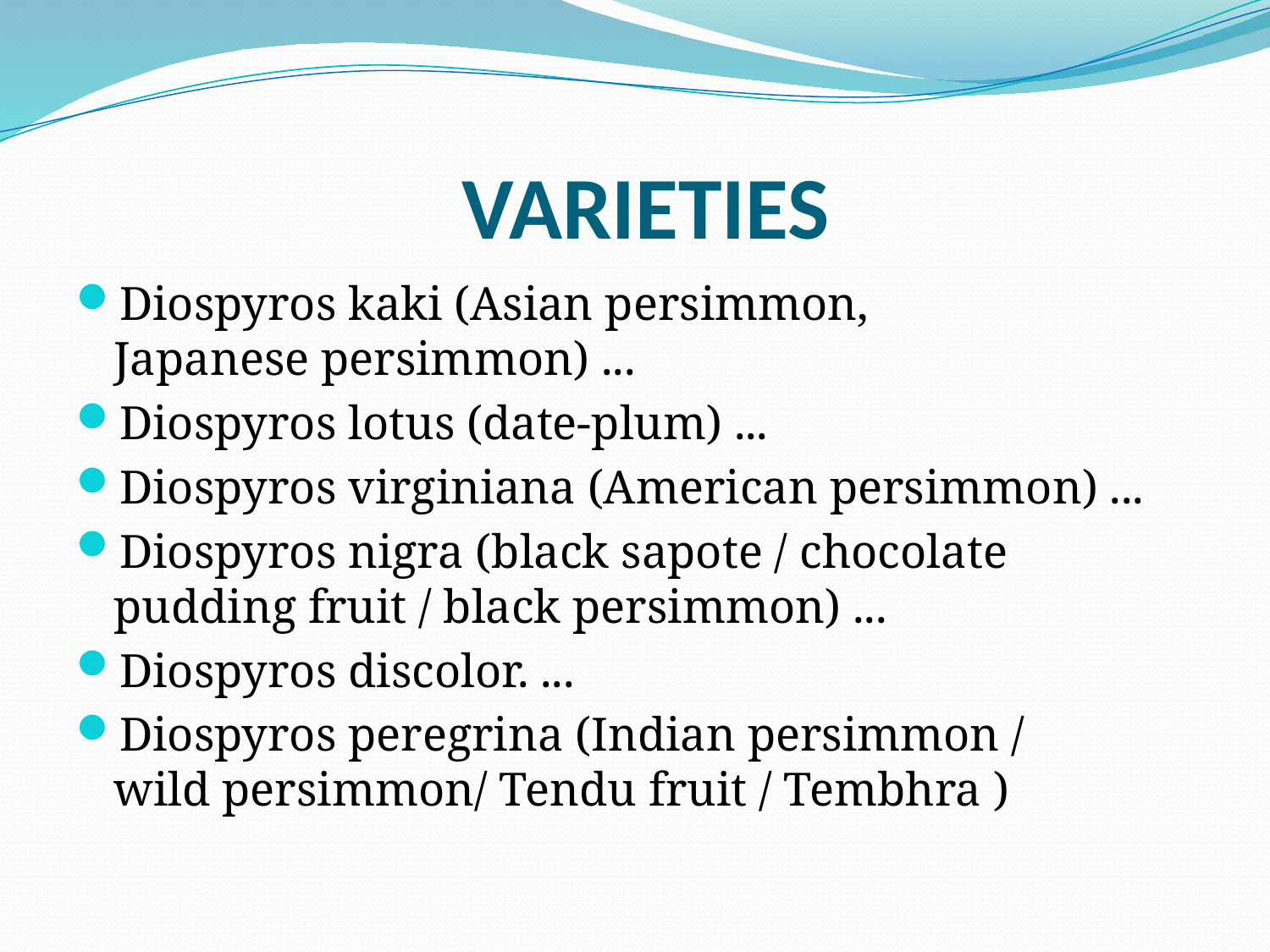

# VARIETIES
Diospyros kaki (Asian persimmon, Japanese persimmon) ...
Diospyros lotus (date-plum) ...
Diospyros virginiana (American persimmon) ...
Diospyros nigra (black sapote / chocolate pudding fruit / black persimmon) ...
Diospyros discolor. ...
Diospyros peregrina (Indian persimmon / wild persimmon/ Tendu fruit / Tembhra )